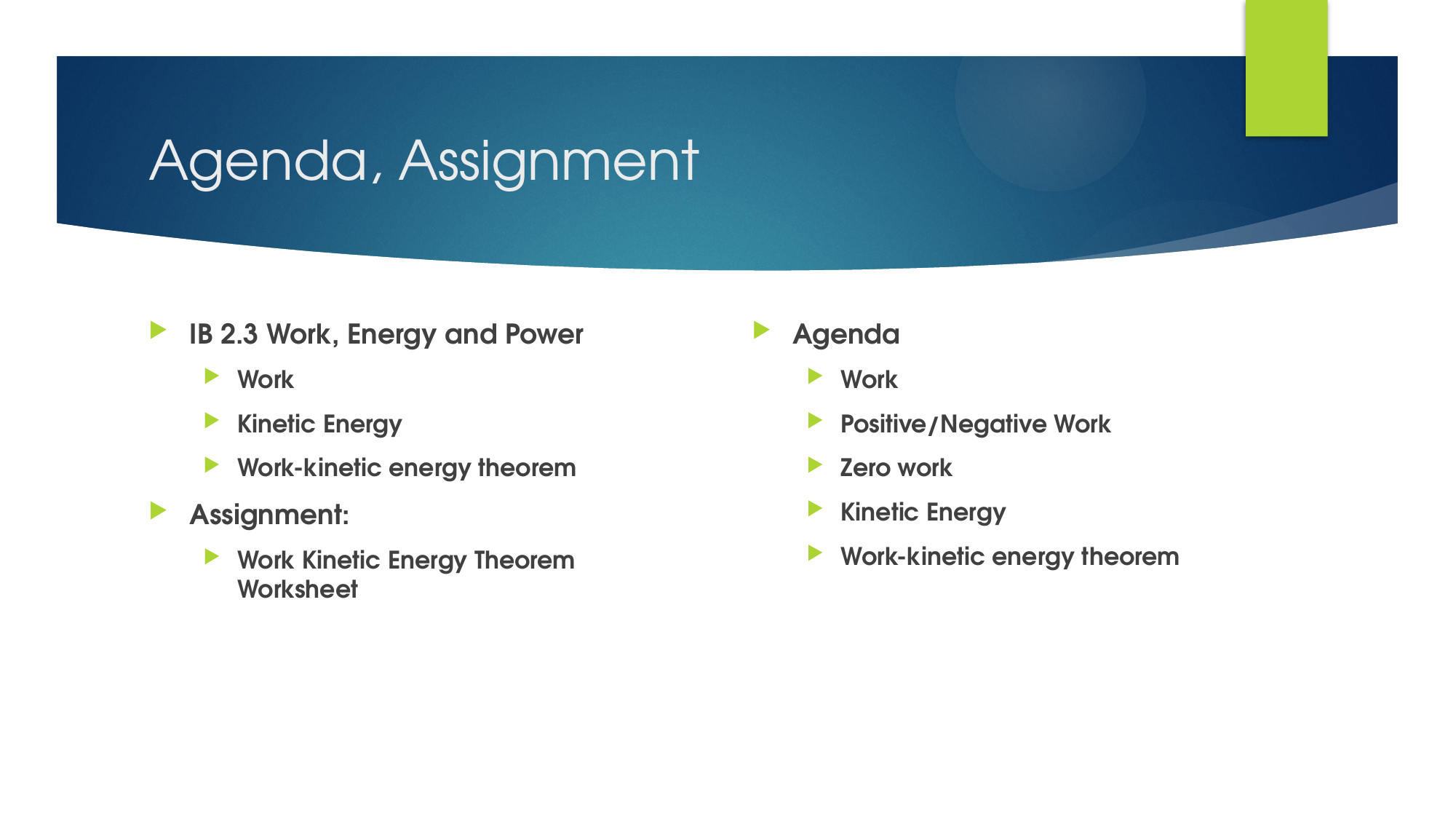

# Agenda, Assignment
IB 2.3 Work, Energy and Power
Work
Kinetic Energy
Work-kinetic energy theorem
Assignment:
Work Kinetic Energy Theorem Worksheet
Agenda
Work
Positive/Negative Work
Zero work
Kinetic Energy
Work-kinetic energy theorem